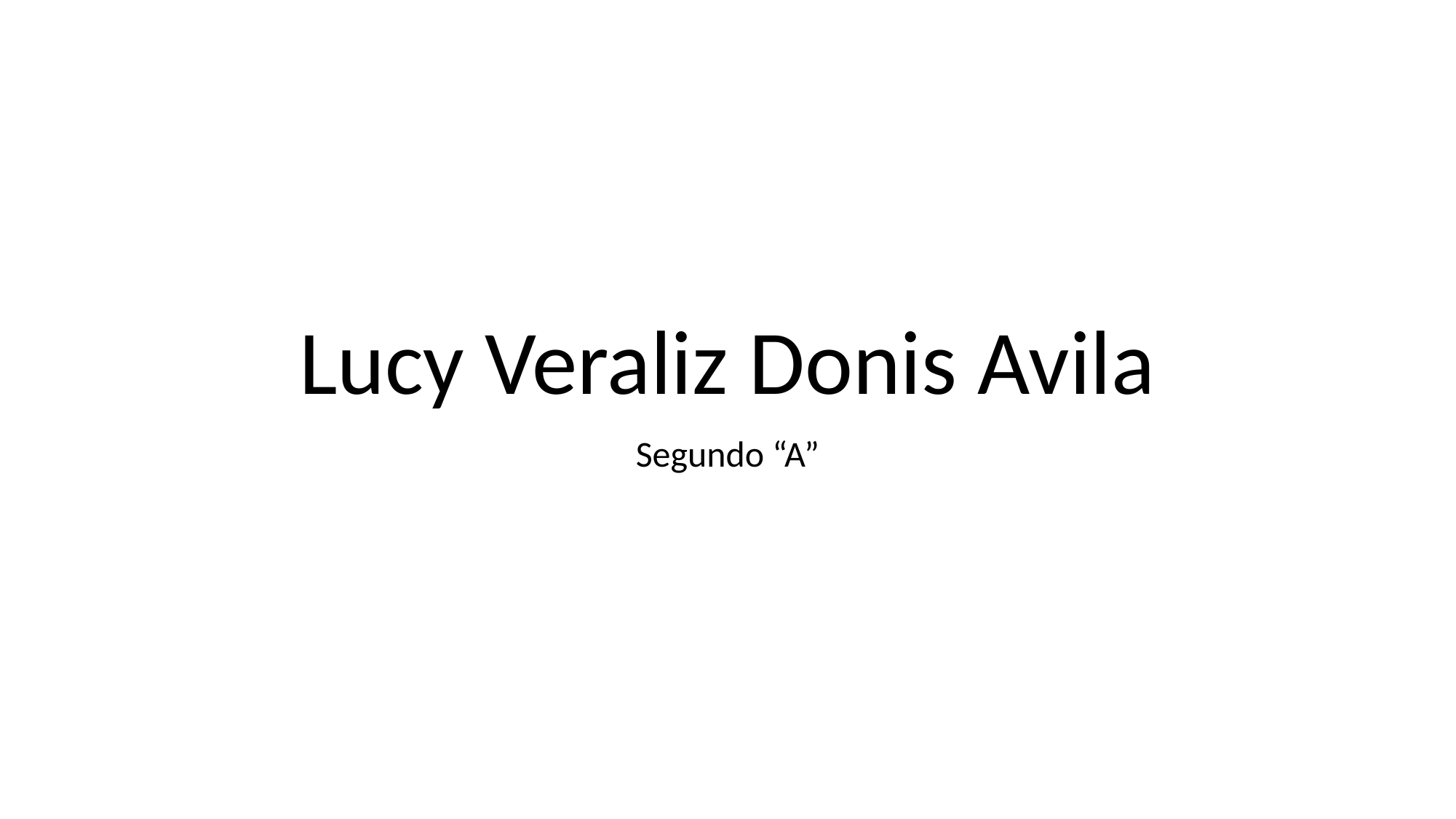

# Lucy Veraliz Donis Avila
Segundo “A”